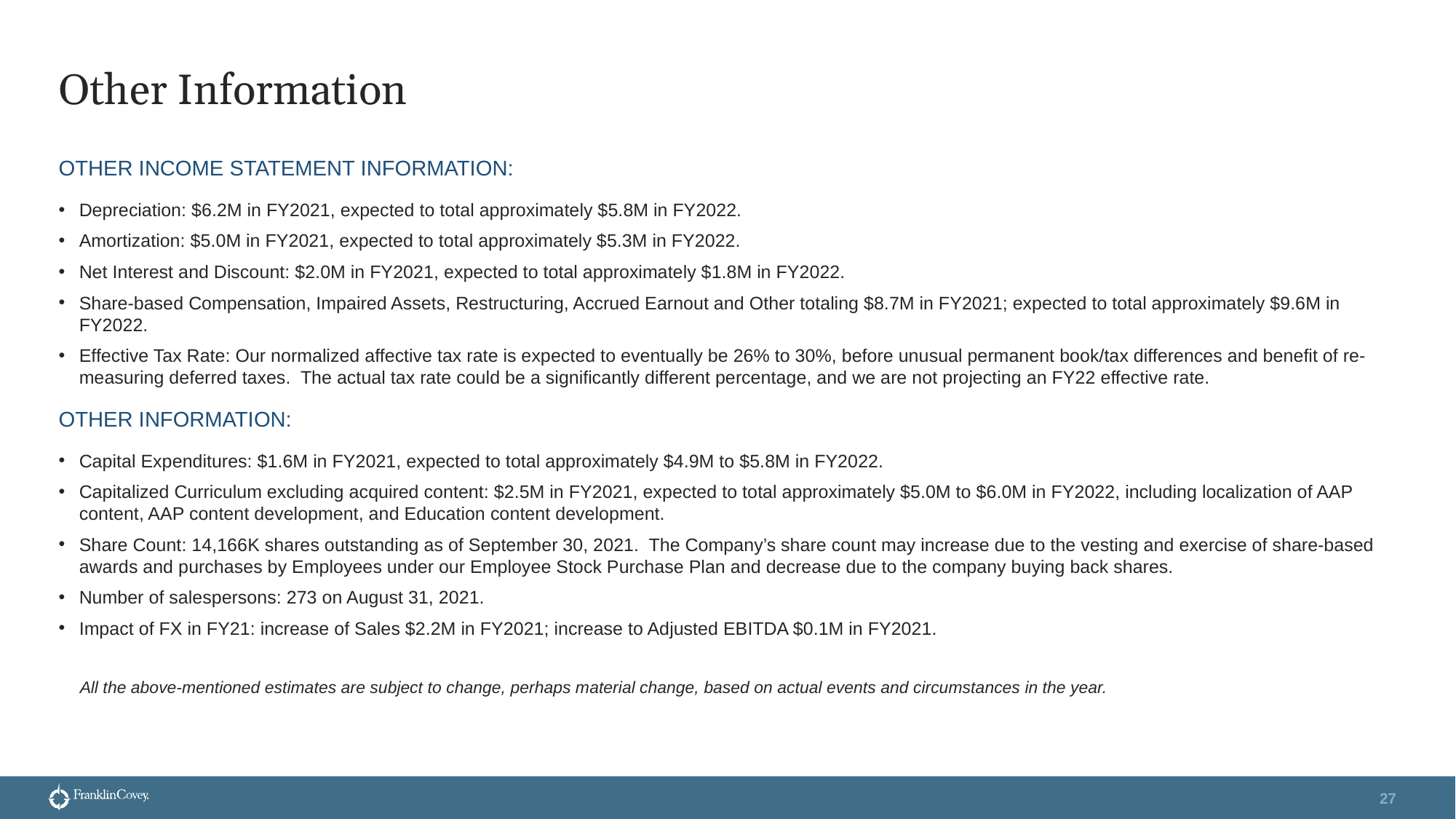

# Other Information
Other Income Statement Information:
Depreciation: $6.2M in FY2021, expected to total approximately $5.8M in FY2022.
Amortization: $5.0M in FY2021, expected to total approximately $5.3M in FY2022.
Net Interest and Discount: $2.0M in FY2021, expected to total approximately $1.8M in FY2022.
Share-based Compensation, Impaired Assets, Restructuring, Accrued Earnout and Other totaling $8.7M in FY2021; expected to total approximately $9.6M in FY2022.
Effective Tax Rate: Our normalized affective tax rate is expected to eventually be 26% to 30%, before unusual permanent book/tax differences and benefit of re-measuring deferred taxes.  The actual tax rate could be a significantly different percentage, and we are not projecting an FY22 effective rate.
Other Information:
Capital Expenditures: $1.6M in FY2021, expected to total approximately $4.9M to $5.8M in FY2022.
Capitalized Curriculum excluding acquired content: $2.5M in FY2021, expected to total approximately $5.0M to $6.0M in FY2022, including localization of AAP content, AAP content development, and Education content development.
Share Count: 14,166K shares outstanding as of September 30, 2021.  The Company’s share count may increase due to the vesting and exercise of share-based awards and purchases by Employees under our Employee Stock Purchase Plan and decrease due to the company buying back shares.
Number of salespersons: 273 on August 31, 2021.
Impact of FX in FY21: increase of Sales $2.2M in FY2021; increase to Adjusted EBITDA $0.1M in FY2021.

All the above-mentioned estimates are subject to change, perhaps material change, based on actual events and circumstances in the year.
27